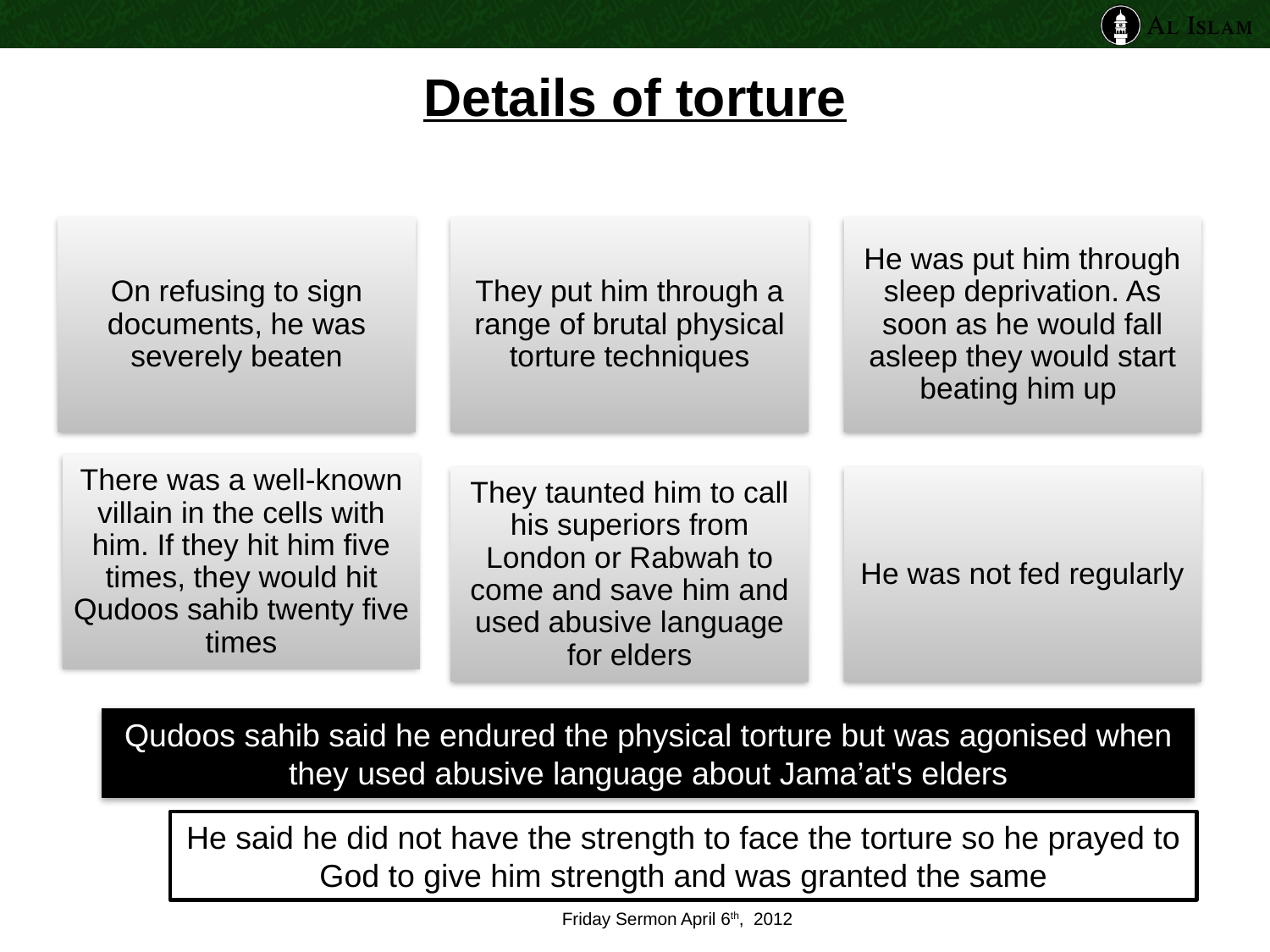

# Details of torture
On refusing to sign documents, he was severely beaten
They put him through a range of brutal physical torture techniques
He was put him through sleep deprivation. As soon as he would fall asleep they would start beating him up
There was a well-known villain in the cells with him. If they hit him five times, they would hit Qudoos sahib twenty five times
They taunted him to call his superiors from London or Rabwah to come and save him and used abusive language for elders
He was not fed regularly
Qudoos sahib said he endured the physical torture but was agonised when they used abusive language about Jama’at's elders
He said he did not have the strength to face the torture so he prayed to God to give him strength and was granted the same
Friday Sermon April 6th,  2012